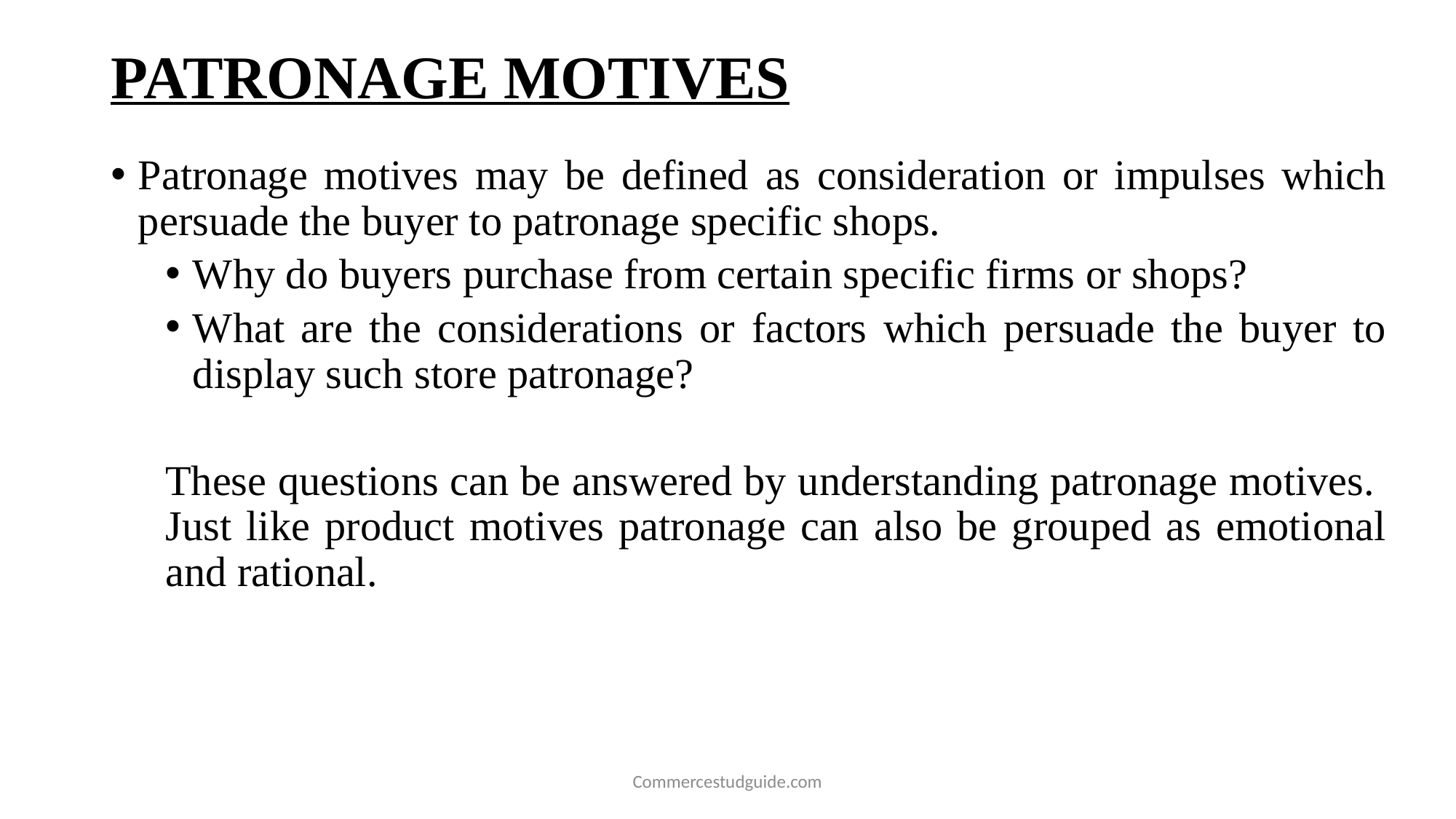

# PATRONAGE MOTIVES
Patronage motives may be defined as consideration or impulses which persuade the buyer to patronage specific shops.
Why do buyers purchase from certain specific firms or shops?
What are the considerations or factors which persuade the buyer to display such store patronage?

These questions can be answered by understanding patronage motives.  Just like product motives patronage can also be grouped as emotional and rational.

Commercestudguide.com